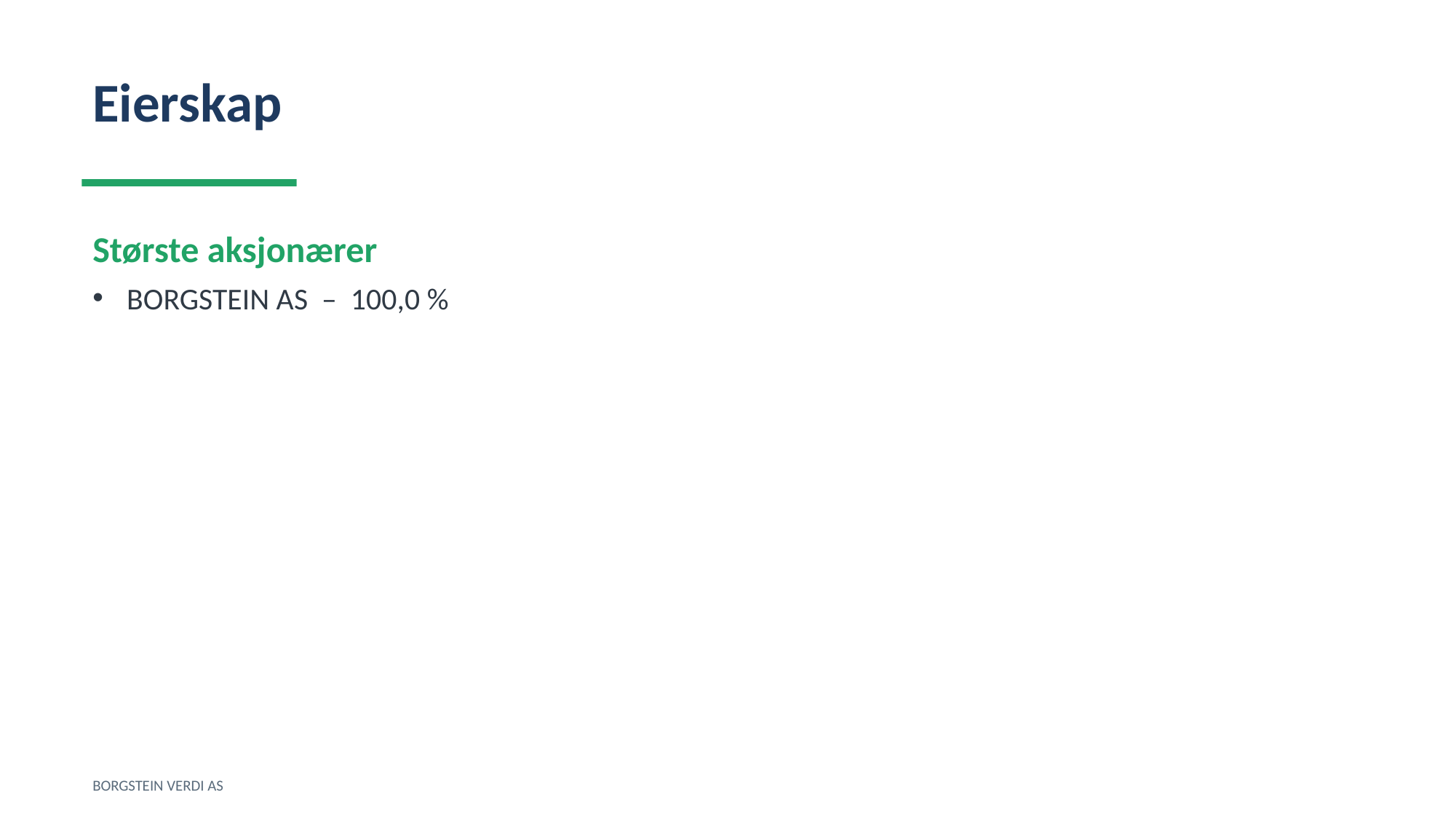

Eierskap

Største aksjonærer
BORGSTEIN AS  –  100,0 %
BORGSTEIN VERDI AS